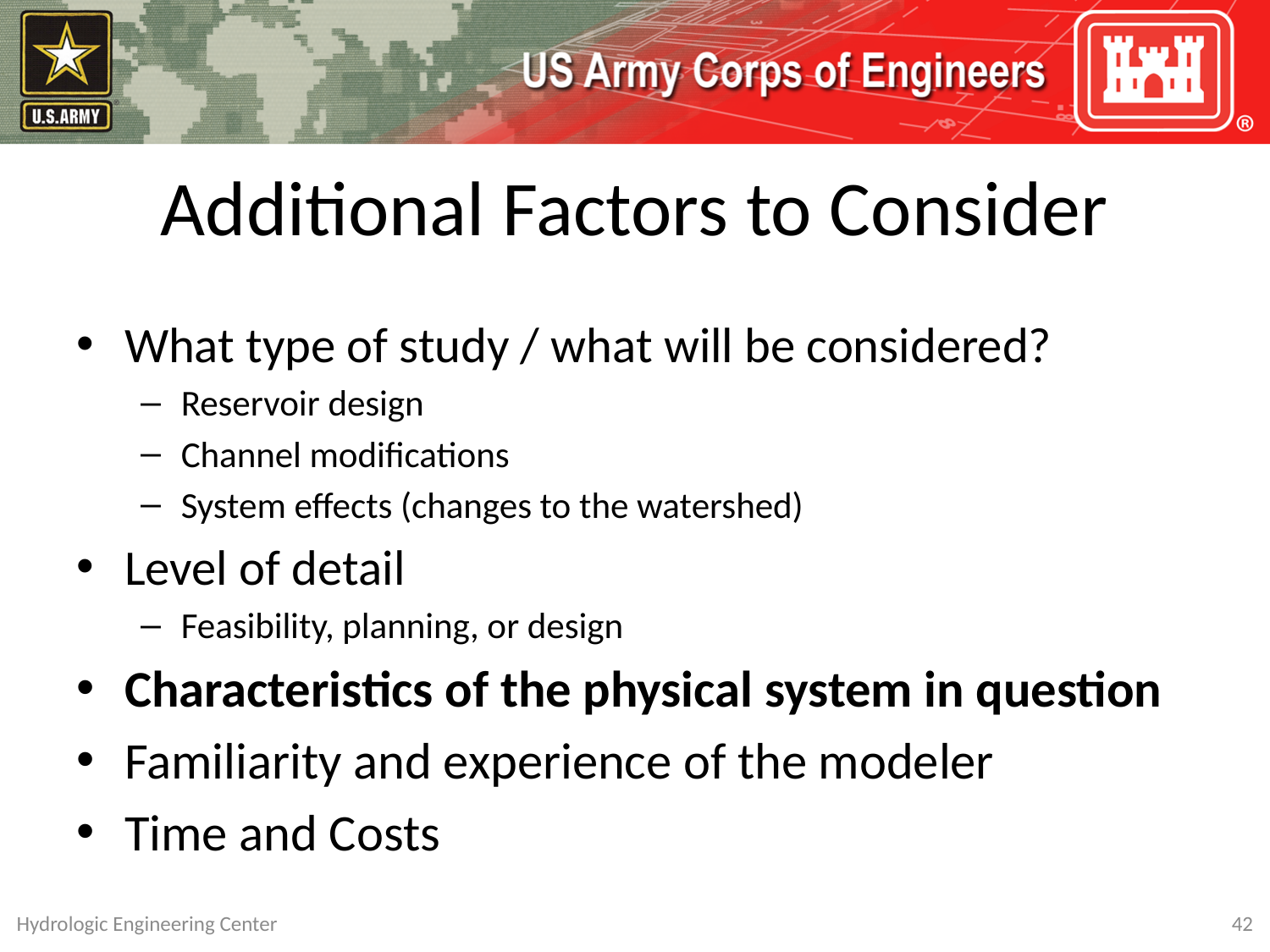

# Additional Factors to Consider
What type of study / what will be considered?
Reservoir design
Channel modifications
System effects (changes to the watershed)
Level of detail
Feasibility, planning, or design
Characteristics of the physical system in question
Familiarity and experience of the modeler
Time and Costs
Hydrologic Engineering Center
42